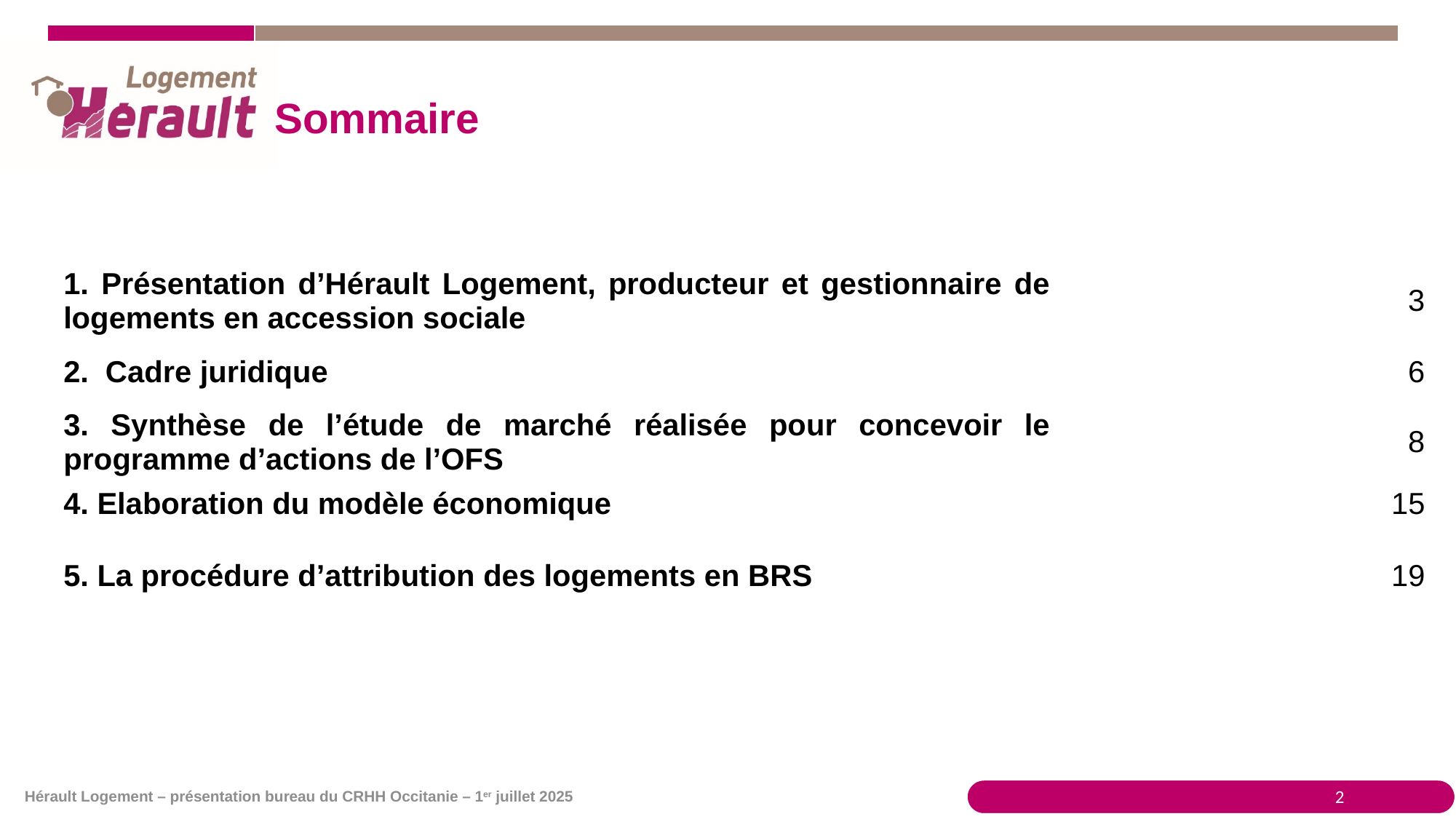

# Sommaire
| 1. Présentation d’Hérault Logement, producteur et gestionnaire de logements en accession sociale | 3 |
| --- | --- |
| 2. Cadre juridique | 6 |
| 3. Synthèse de l’étude de marché réalisée pour concevoir le programme d’actions de l’OFS | 8 |
| 4. Elaboration du modèle économique | 15 |
| 5. La procédure d’attribution des logements en BRS | 19 |
2